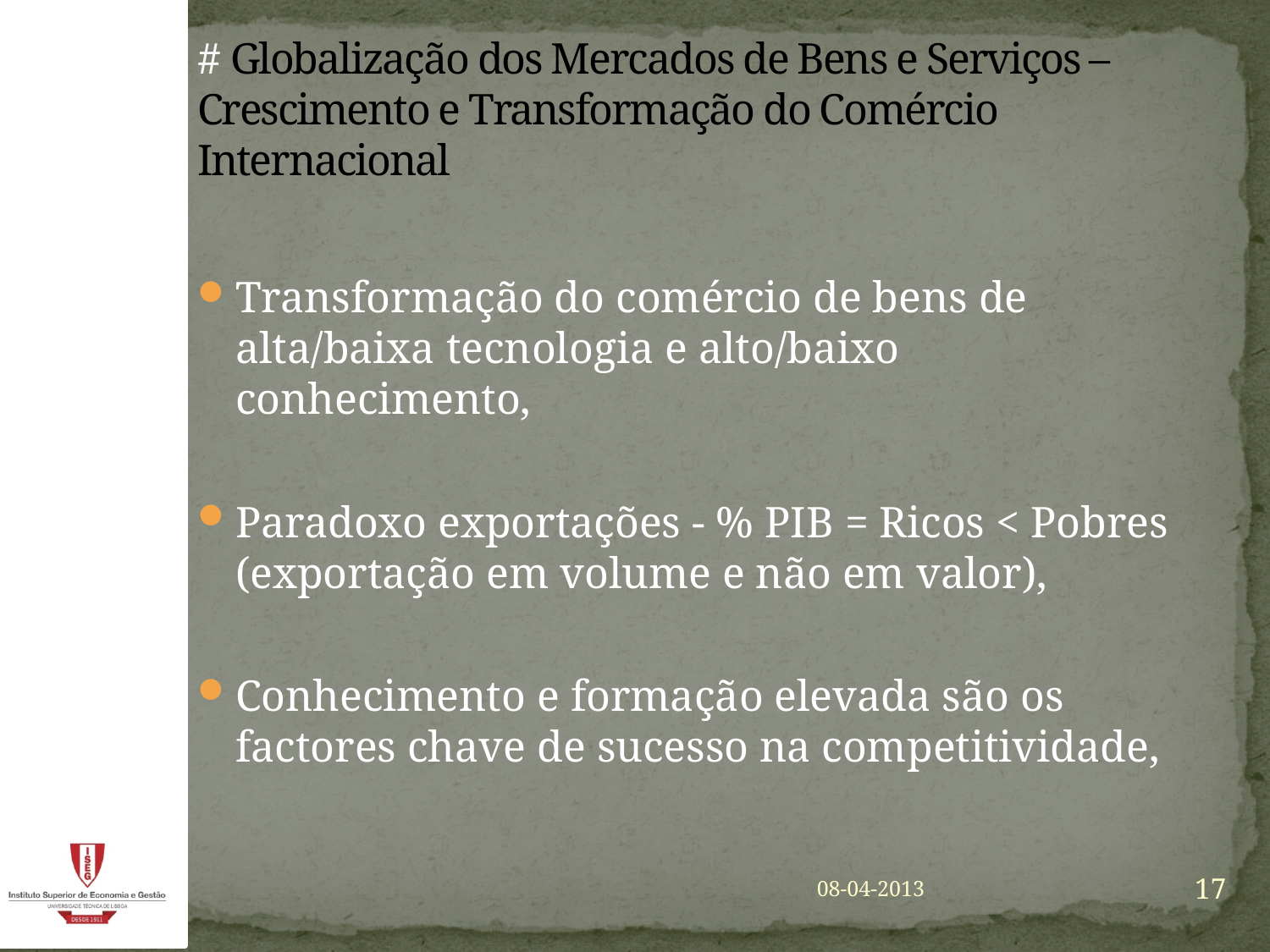

# # Globalização dos Mercados de Bens e Serviços – Crescimento e Transformação do Comércio Internacional

Transformação do comércio de bens de alta/baixa tecnologia e alto/baixo conhecimento,

Paradoxo exportações - % PIB = Ricos < Pobres (exportação em volume e não em valor),

Conhecimento e formação elevada são os factores chave de sucesso na competitividade,

17
08-04-2013